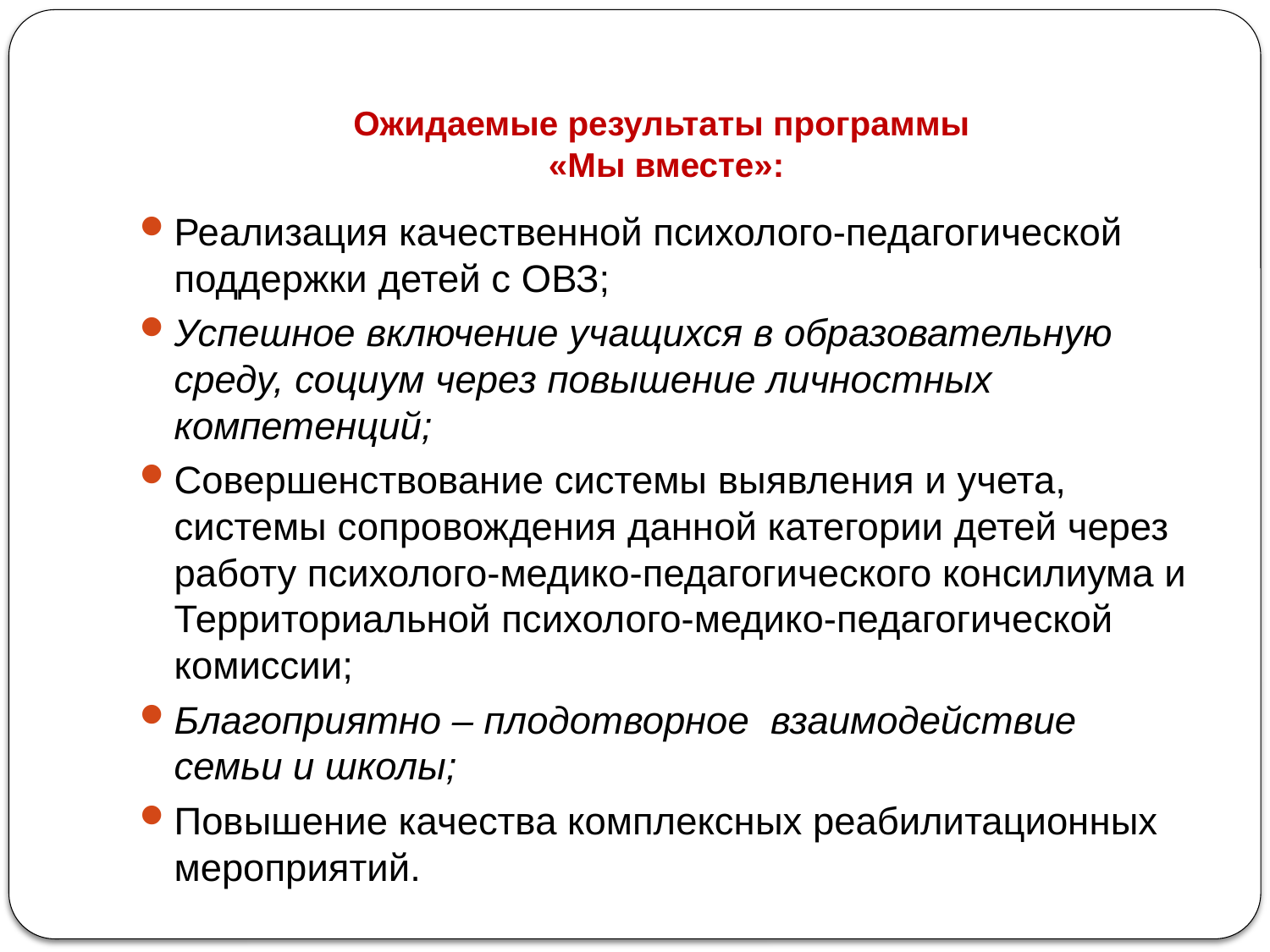

# Ожидаемые результаты программы «Мы вместе»:
Реализация качественной психолого-педагогической поддержки детей с ОВЗ;
Успешное включение учащихся в образовательную среду, социум через повышение личностных компетенций;
Совершенствование системы выявления и учета, системы сопровождения данной категории детей через работу психолого-медико-педагогического консилиума и Территориальной психолого-медико-педагогической комиссии;
Благоприятно – плодотворное  взаимодействие семьи и школы;
Повышение качества комплексных реабилитационных мероприятий.